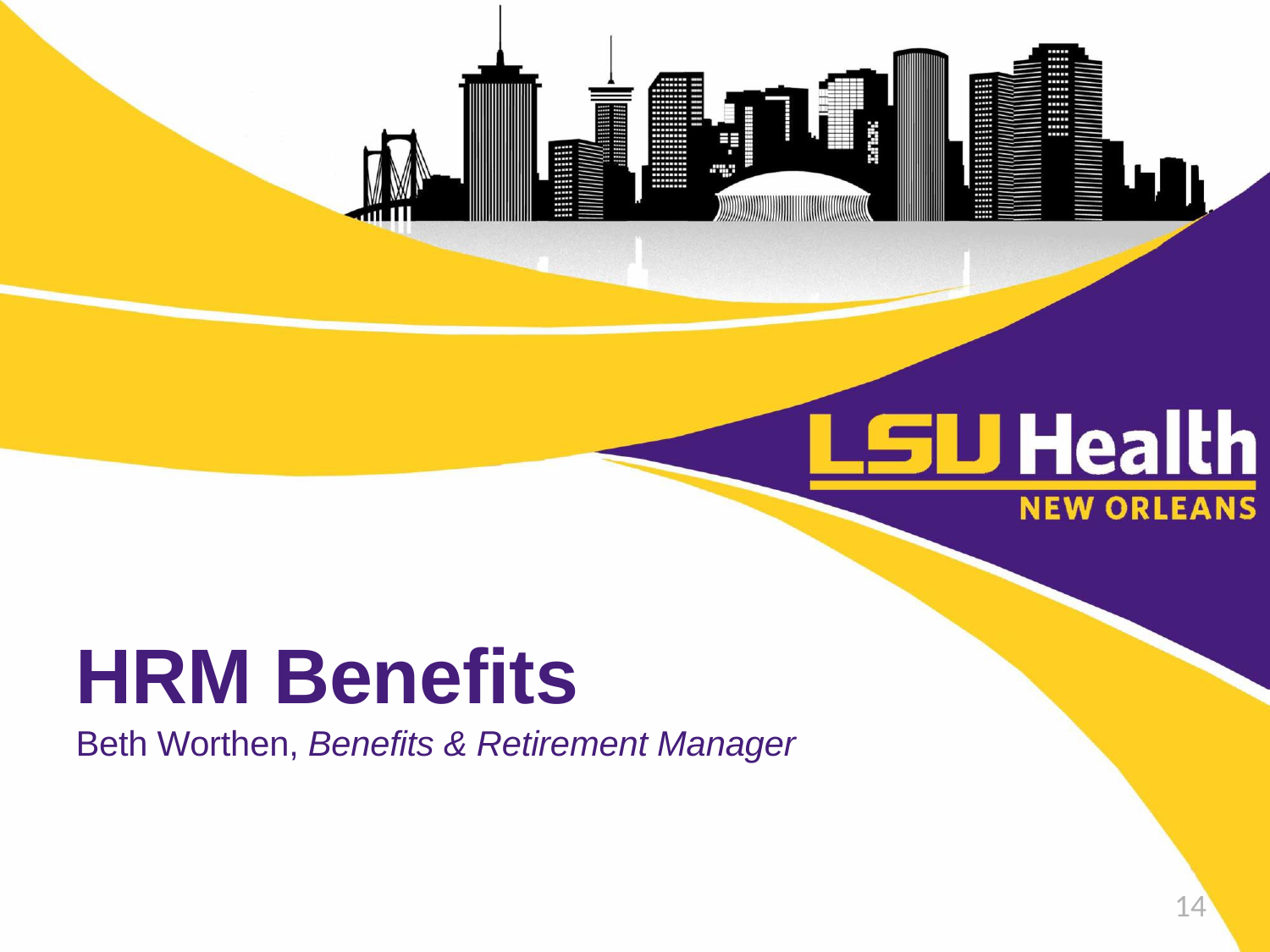

HRM Benefits
Beth Worthen, Benefits & Retirement Manager
14